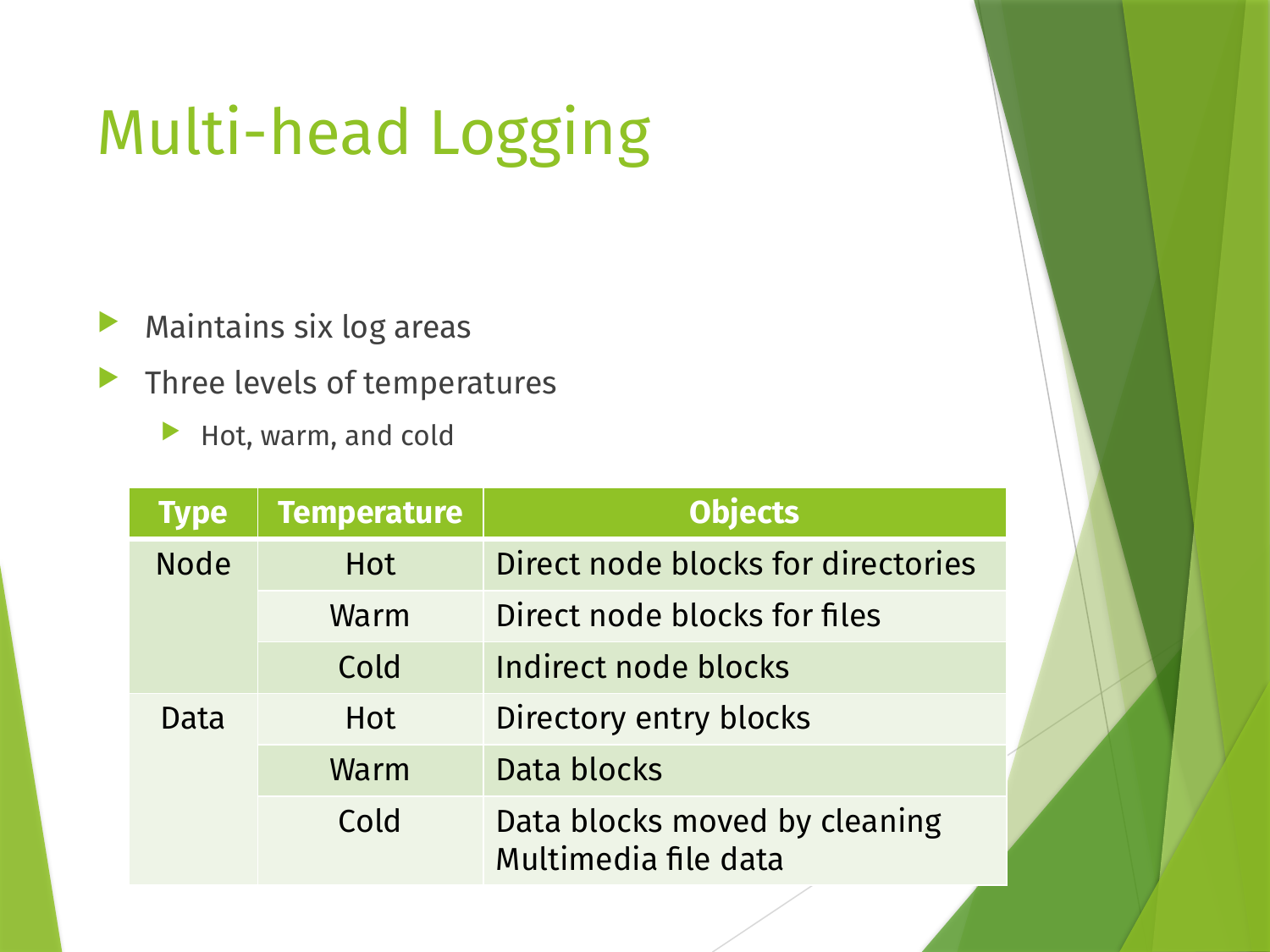

# Multi-head Logging
Maintains six log areas
Three levels of temperatures
Hot, warm, and cold
| Type | Temperature | Objects |
| --- | --- | --- |
| Node | Hot | Direct node blocks for directories |
|  | Warm | Direct node blocks for files |
|  | Cold | Indirect node blocks |
| Data | Hot | Directory entry blocks |
|  | Warm | Data blocks |
|  | Cold | Data blocks moved by cleaning Multimedia file data |